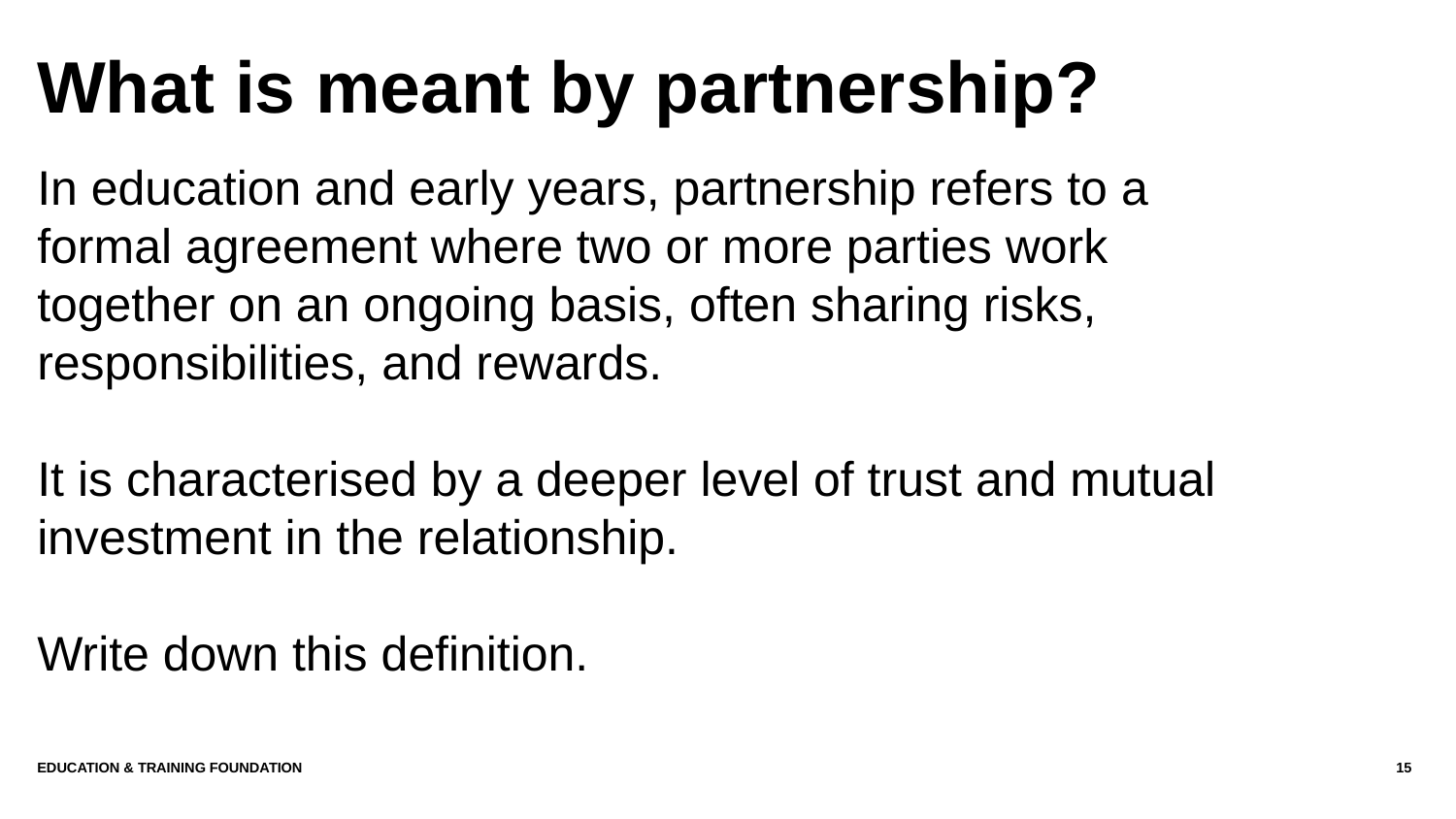

# What is meant by partnership?
In education and early years, partnership refers to a formal agreement where two or more parties work together on an ongoing basis, often sharing risks, responsibilities, and rewards.

It is characterised by a deeper level of trust and mutual investment in the relationship.

Write down this definition.
Education & Training Foundation
15